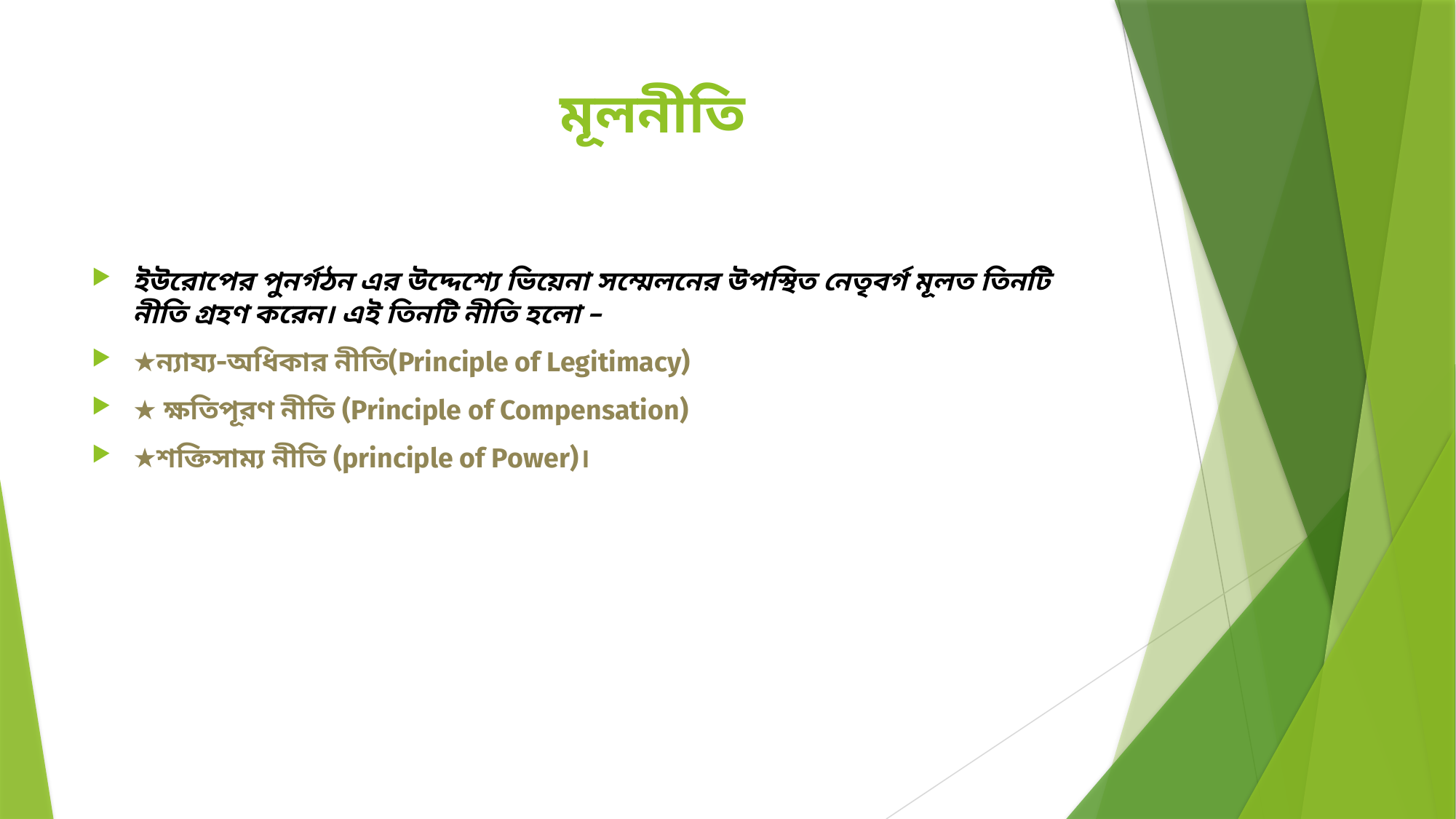

# মূলনীতি
ইউরোপের পুনর্গঠন এর উদ্দেশ্যে ভিয়েনা সম্মেলনের উপস্থিত নেতৃবর্গ মূলত তিনটি নীতি গ্রহণ করেন। এই তিনটি নীতি হলো –
★ন্যায্য-অধিকার নীতি(Principle of Legitimacy)
★ ক্ষতিপূরণ নীতি (Principle of Compensation)
★শক্তিসাম্য নীতি (principle of Power)।